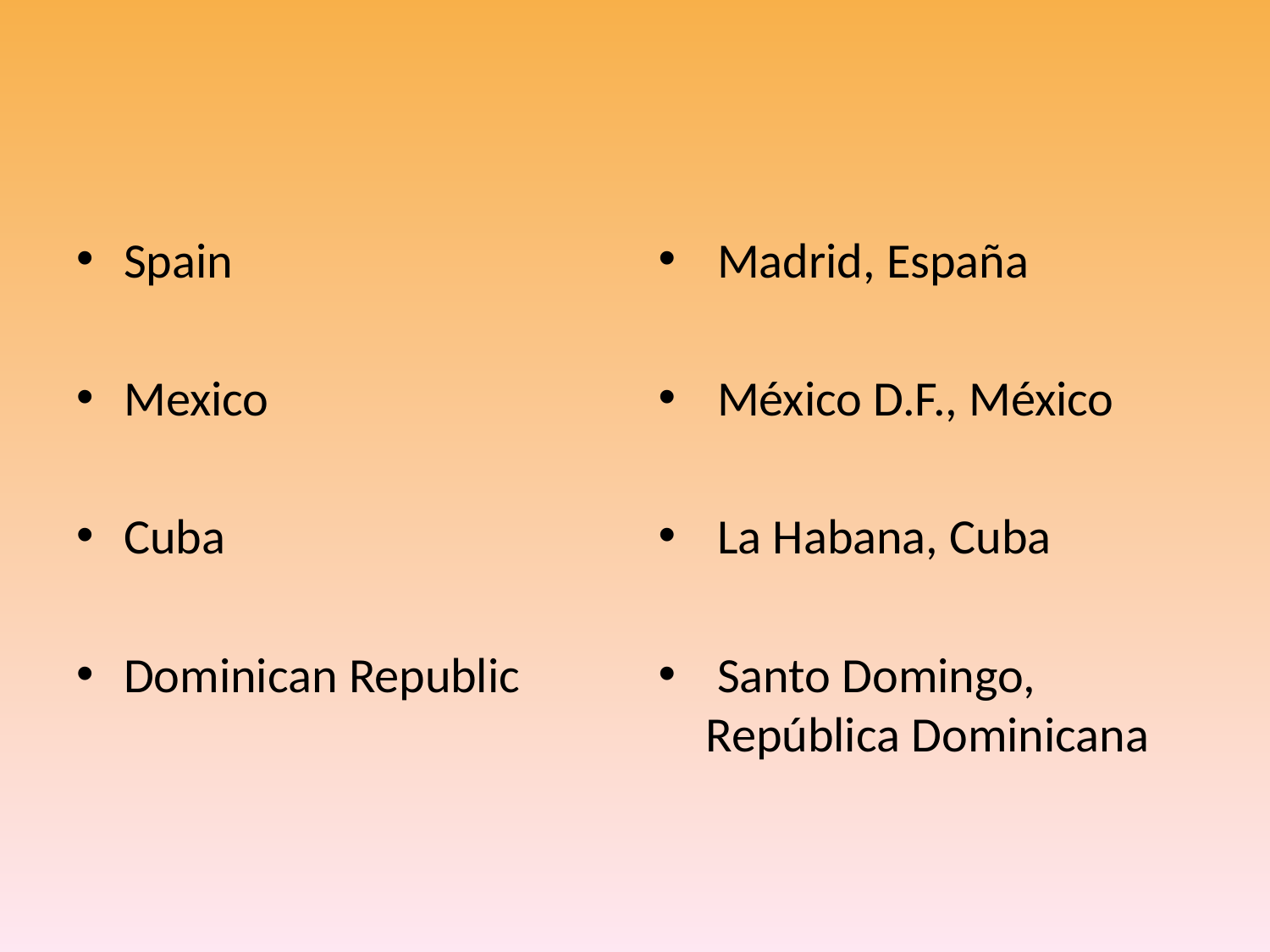

#
Spain

Mexico

Cuba

Dominican Republic
 Madrid, España

 México D.F., México

 La Habana, Cuba

 Santo Domingo, República Dominicana